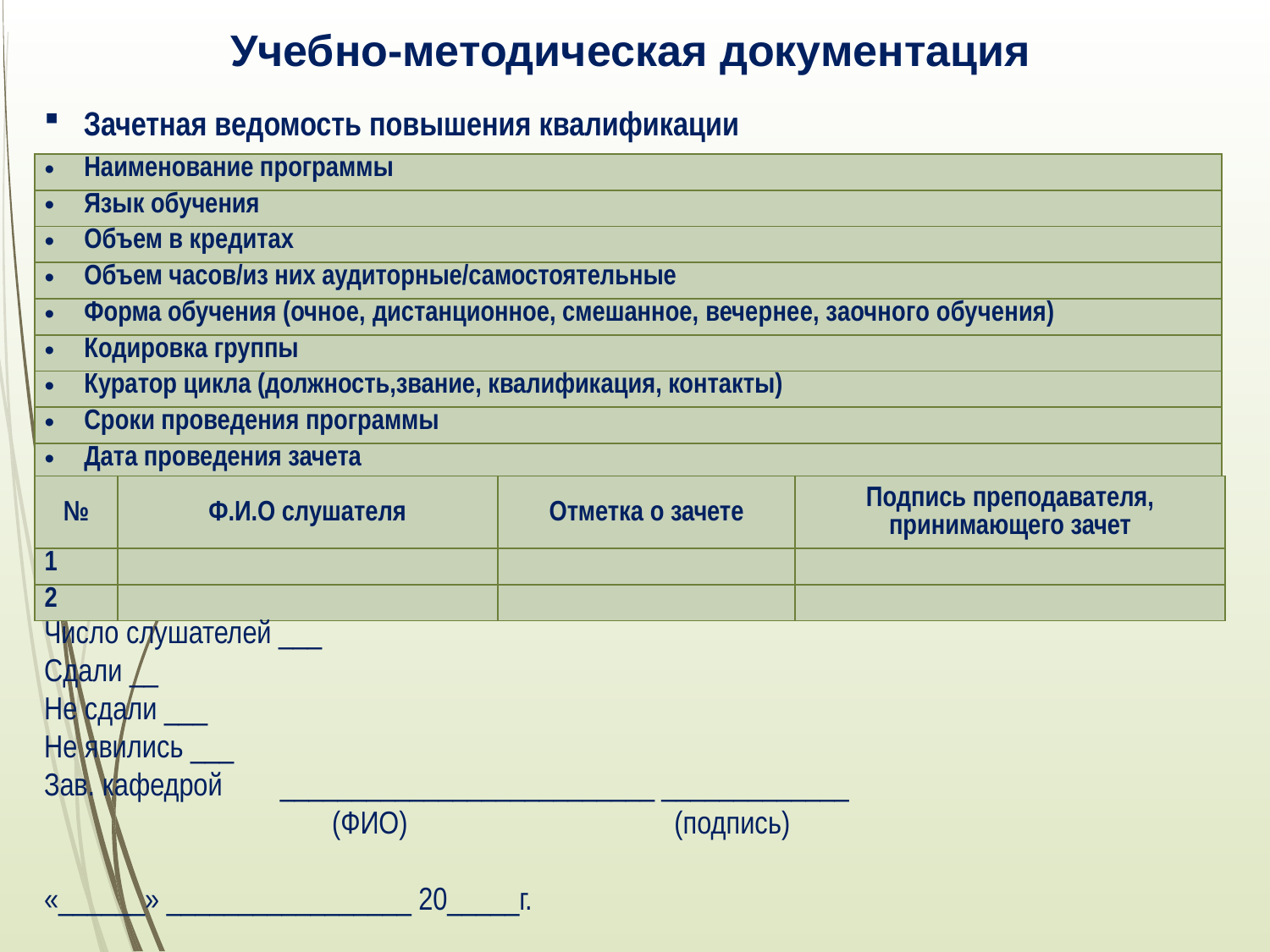

Учебно-методическая документация
Зачетная ведомость повышения квалификации
| Наименование программы |
| --- |
| Язык обучения |
| Объем в кредитах |
| Объем часов/из них аудиторные/самостоятельные |
| Форма обучения (очное, дистанционное, смешанное, вечернее, заочного обучения) |
| Кодировка группы |
| Куратор цикла (должность,звание, квалификация, контакты) |
| Сроки проведения программы |
| Дата проведения зачета |
| № | Ф.И.О слушателя | Отметка о зачете | Подпись преподавателя, принимающего зачет |
| --- | --- | --- | --- |
| 1 |  |  |  |
| 2 |  |  |  |
Число слушателей ___
Сдали __
Не сдали ___
Не явились ___
Зав. кафедрой        __________________________ _____________
                                        (ФИО)                                     (подпись)

«______» _________________ 20_____г.